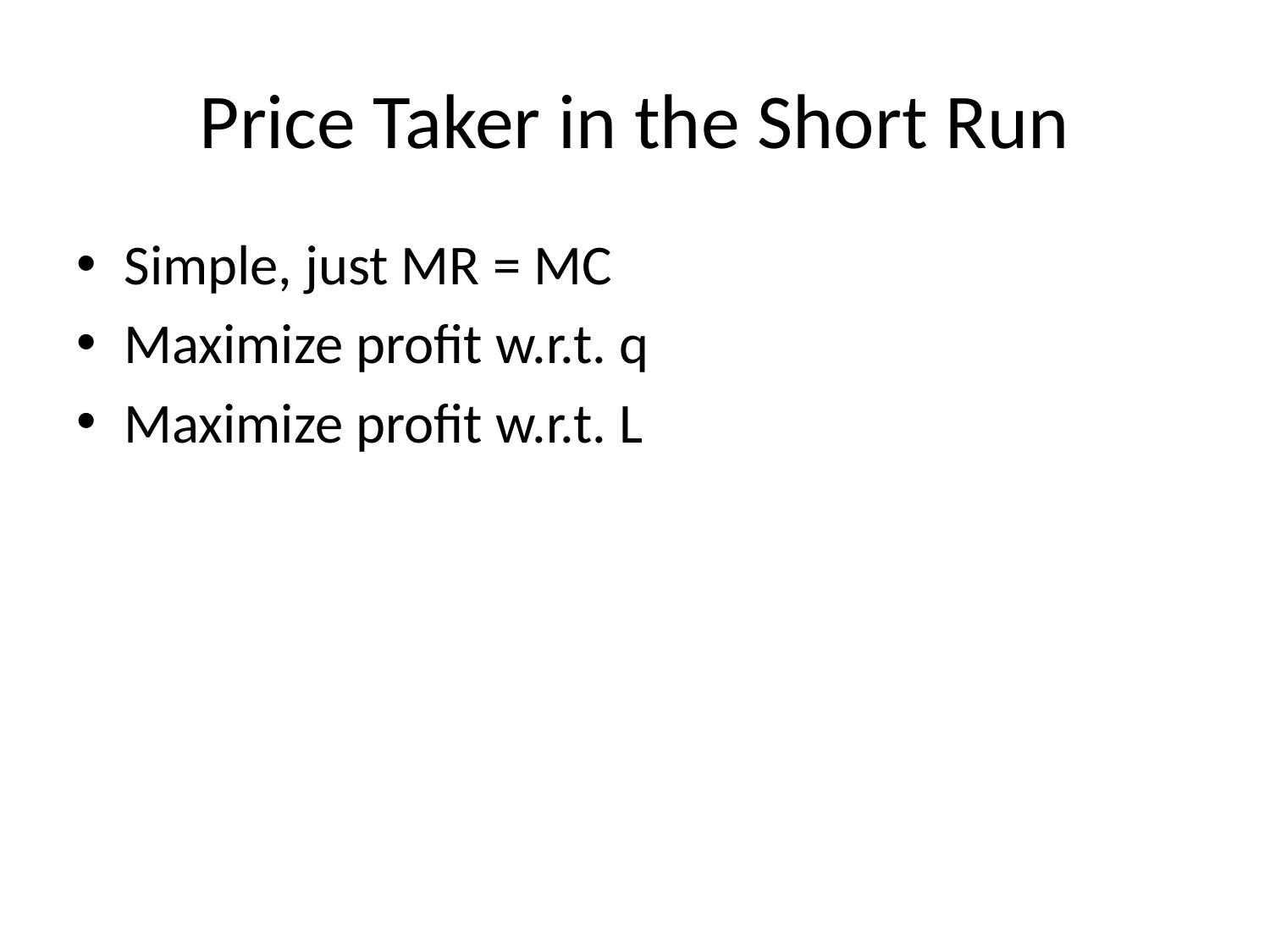

# Price Taker in the Short Run
Simple, just MR = MC
Maximize profit w.r.t. q
Maximize profit w.r.t. L